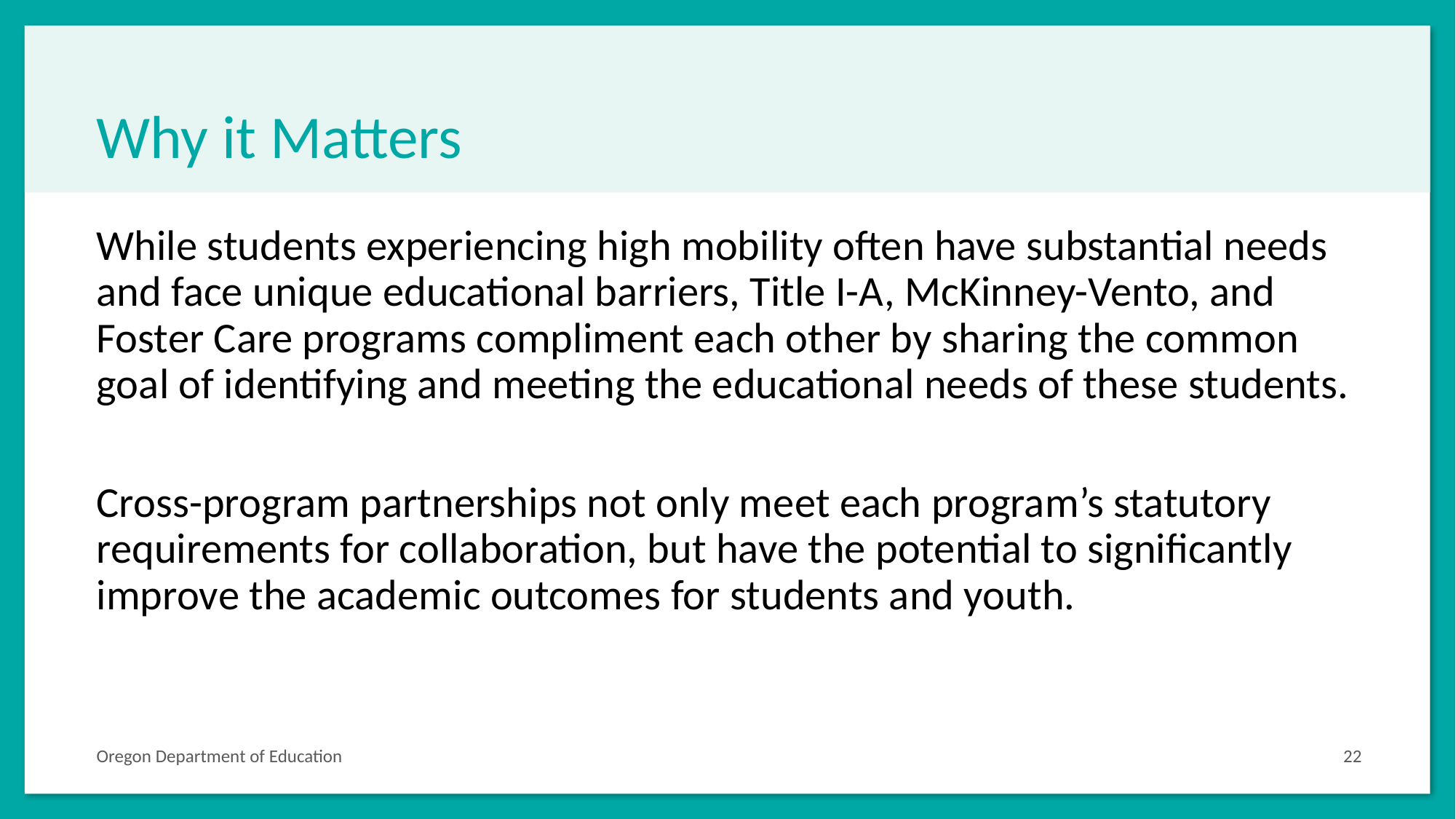

# Why it Matters
While students experiencing high mobility often have substantial needs and face unique educational barriers, Title I-A, McKinney-Vento, and Foster Care programs compliment each other by sharing the common goal of identifying and meeting the educational needs of these students.

Cross-program partnerships not only meet each program’s statutory requirements for collaboration, but have the potential to significantly improve the academic outcomes for students and youth.
Oregon Department of Education
22